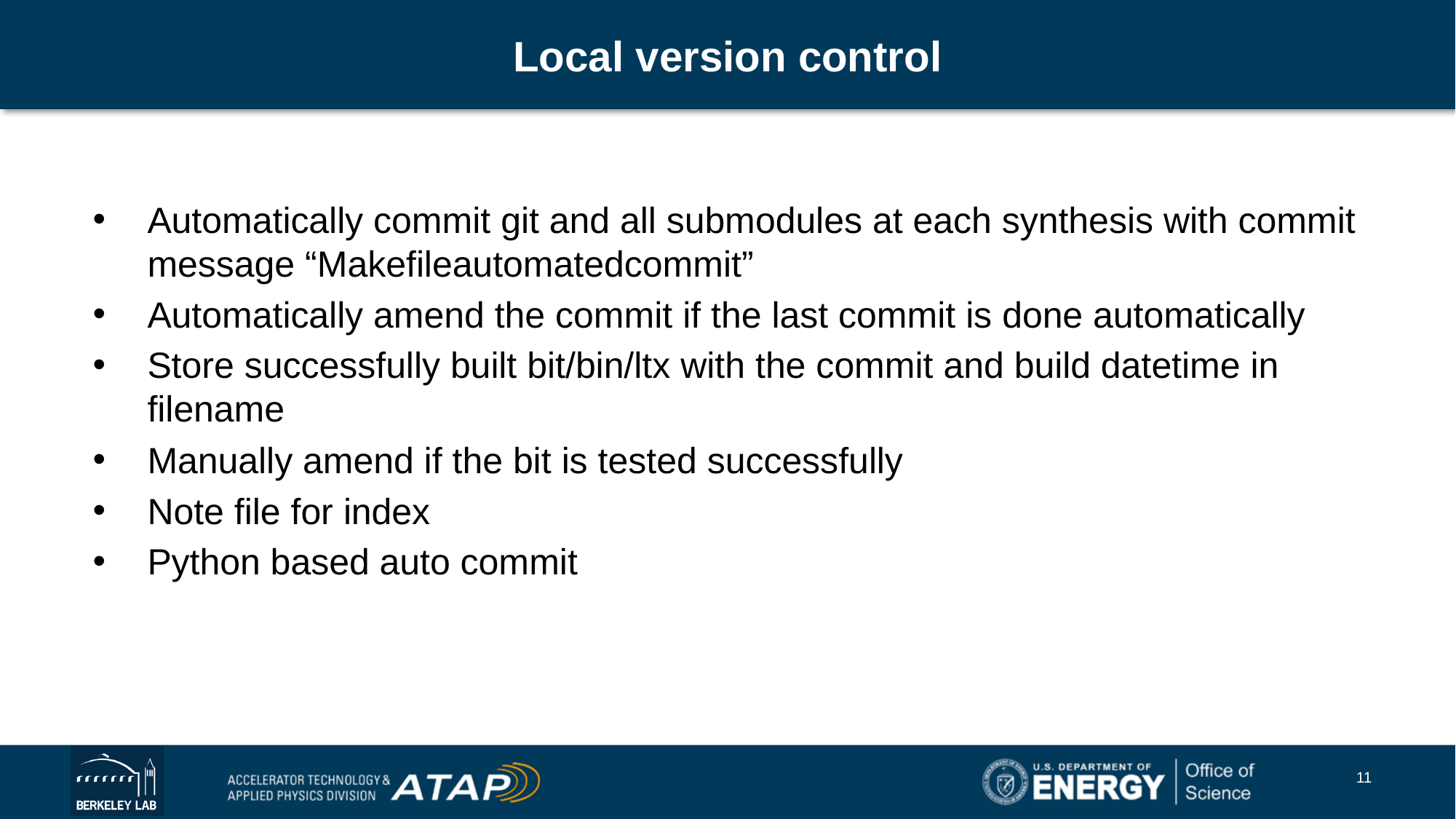

# Local version control
Automatically commit git and all submodules at each synthesis with commit message “Makefileautomatedcommit”
Automatically amend the commit if the last commit is done automatically
Store successfully built bit/bin/ltx with the commit and build datetime in filename
Manually amend if the bit is tested successfully
Note file for index
Python based auto commit
11